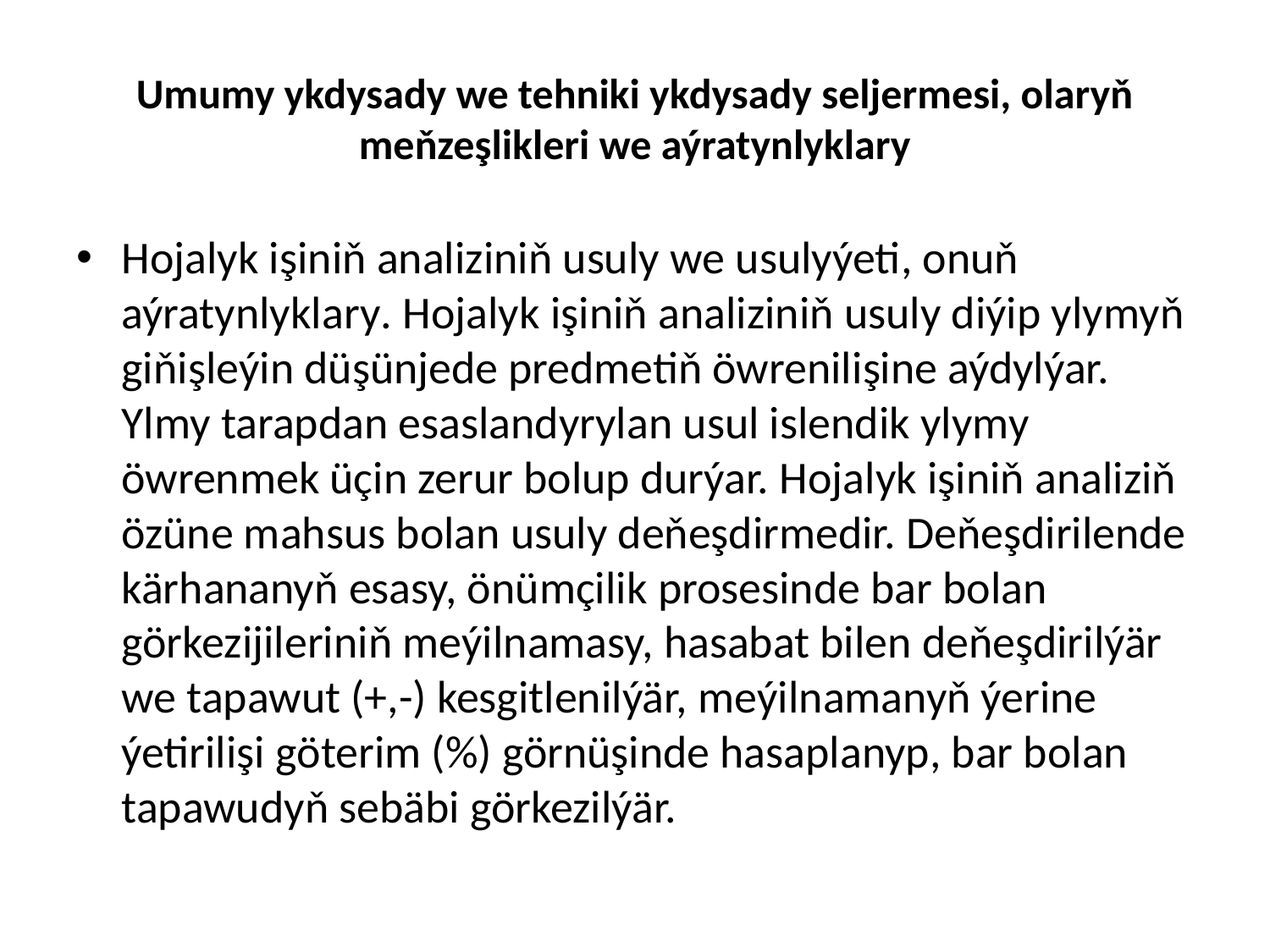

# Umumy ykdysady we tehniki ykdysady seljermesi, olaryň meňzeşlikleri we aýratynlyklary
Hojalyk işiniň analiziniň usuly we usulyýeti, onuň aýratynlyklary. Hojalyk işiniň analiziniň usuly diýip ylymyň giňişleýin düşünjede predmetiň öwrenilişine aýdylýar. Ylmy tarapdan esaslandyrylan usul islendik ylymy öwrenmek üçin zerur bolup durýar. Hojalyk işiniň analiziň özüne mahsus bolan usuly deňeşdirmedir. Deňeşdirilende kärhananyň esasy, önümçilik prosesinde bar bolan görkezijileriniň meýilnamasy, hasabat bilen deňeşdirilýär we tapawut (+,-) kesgitlenilýär, meýilnamanyň ýerine ýetirilişi göterim (%) görnüşinde hasaplanyp, bar bolan tapawudyň sebäbi görkezilýär.